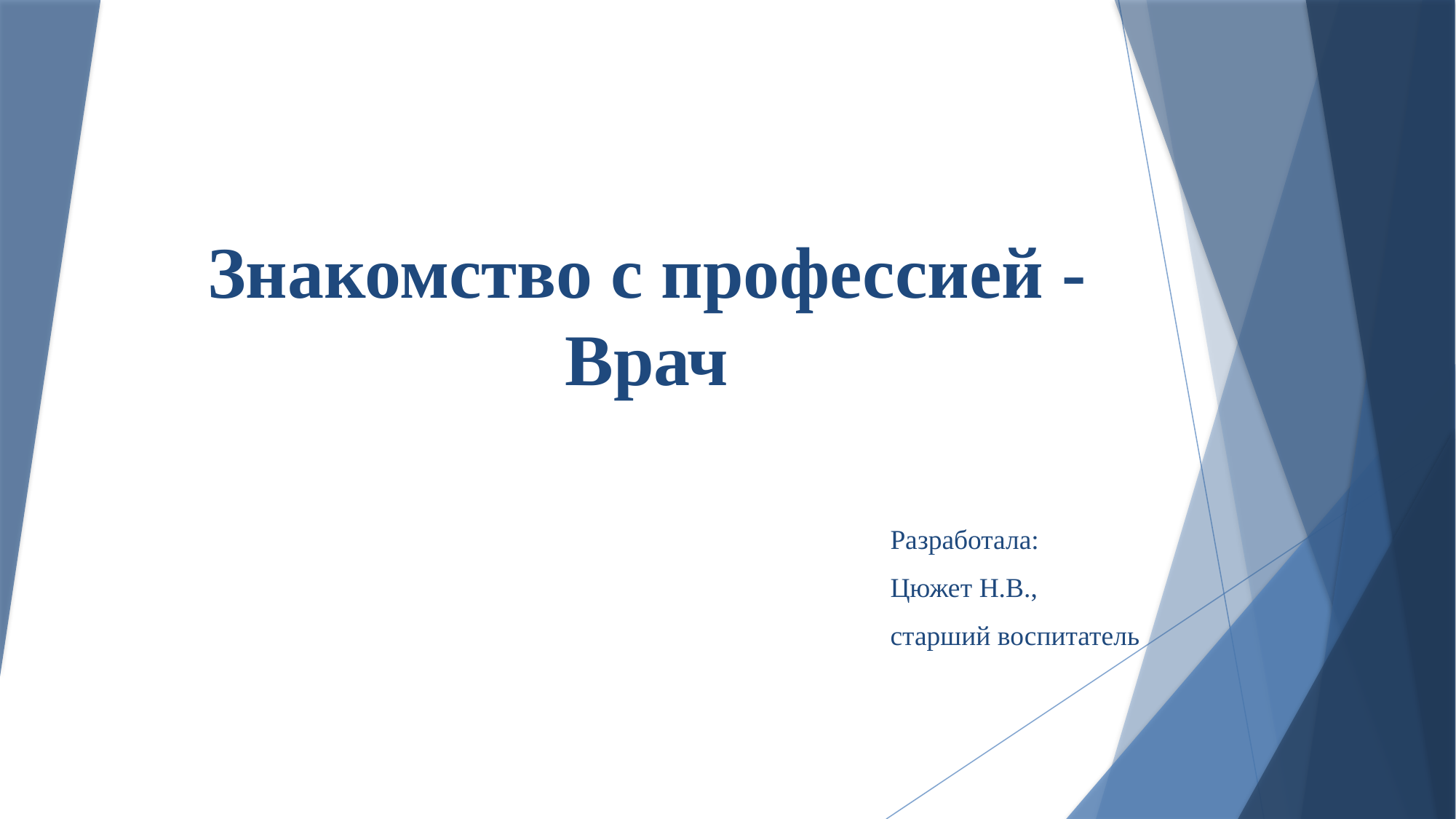

# Знакомство с профессией - Врач
Разработала:
Цюжет Н.В.,
старший воспитатель